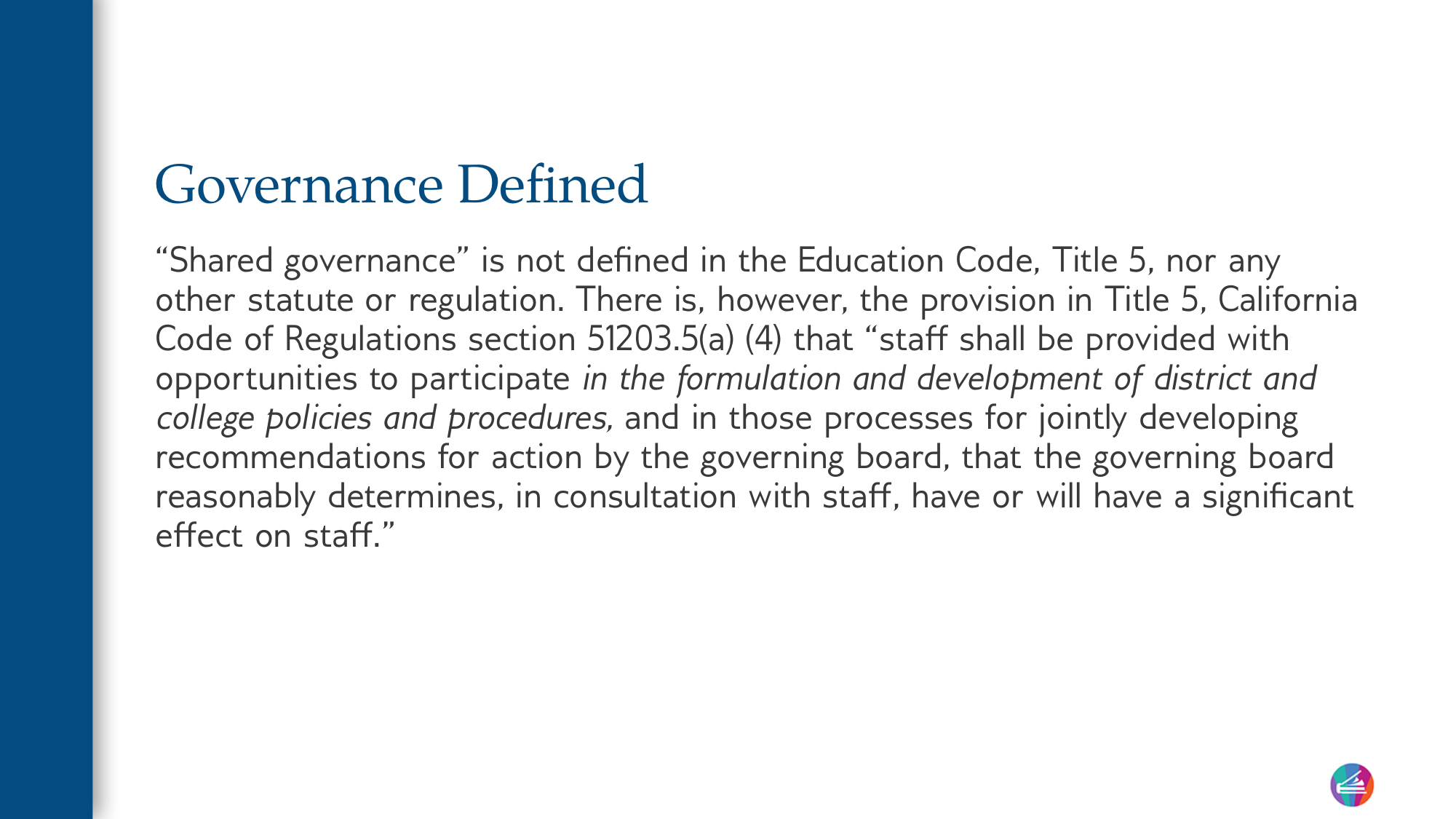

# Governance Defined
“Shared governance” is not defined in the Education Code, Title 5, nor any other statute or regulation. There is, however, the provision in Title 5, California Code of Regulations section 51203.5(a) (4) that “staff shall be provided with opportunities to participate in the formulation and development of district and college policies and procedures, and in those processes for jointly developing recommendations for action by the governing board, that the governing board reasonably determines, in consultation with staff, have or will have a significant effect on staff.”